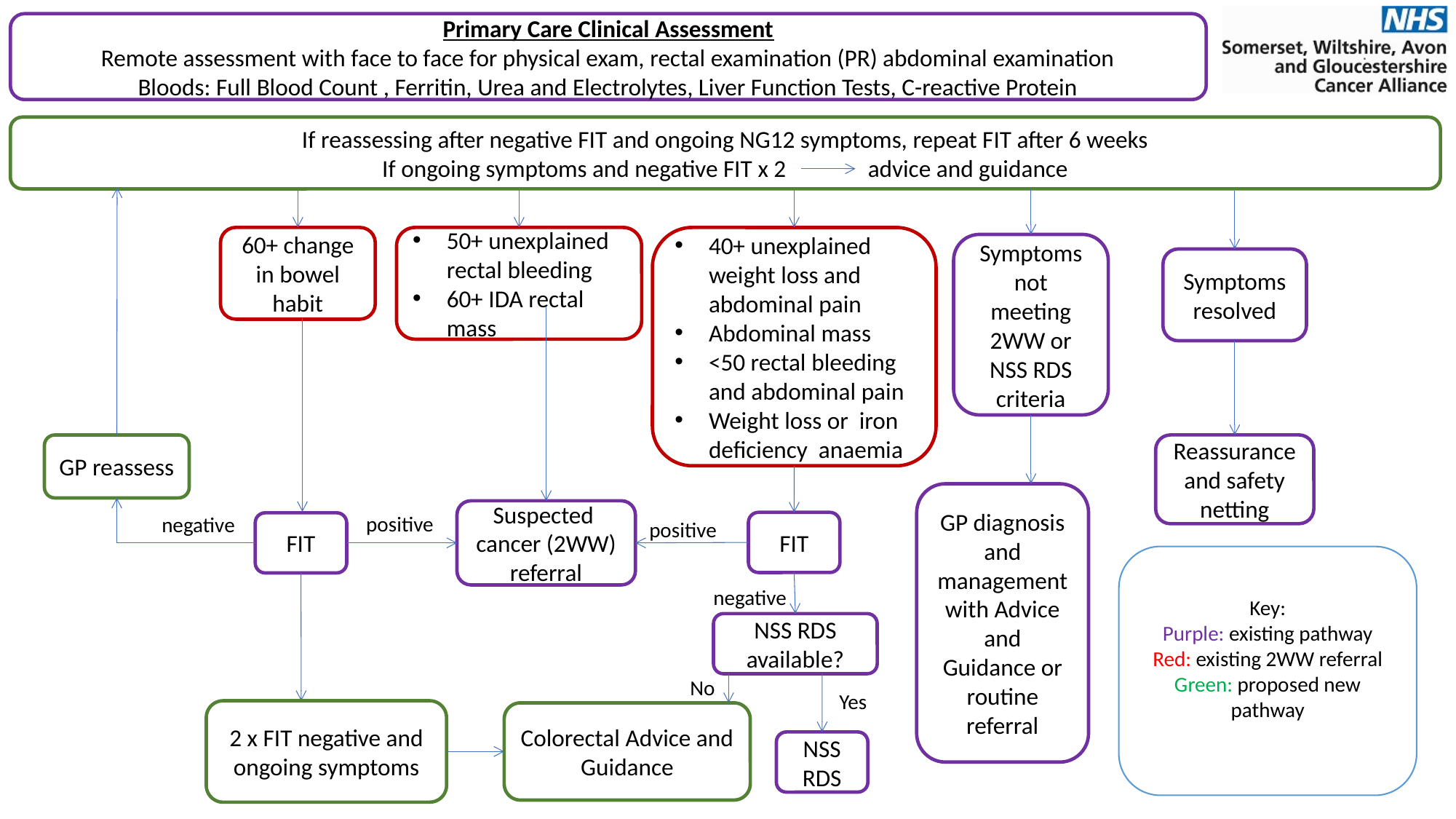

Primary Care Clinical Assessment
Remote assessment with face to face for physical exam, rectal examination (PR) abdominal examination
Bloods: Full Blood Count , Ferritin, Urea and Electrolytes, Liver Function Tests, C-reactive Protein

If reassessing after negative FIT and ongoing NG12 symptoms, repeat FIT after 6 weeks
If ongoing symptoms and negative FIT x 2               advice and guidance
50+ unexplained rectal bleeding
60+ IDA rectal mass
40+ unexplained weight loss and  abdominal pain
Abdominal mass
<50 rectal bleeding and abdominal pain
Weight loss or  iron deficiency  anaemia
60+ change in bowel habit
Symptoms not meeting 2WW or NSS RDS criteria
Symptoms resolved
GP reassess
Reassurance and safety netting
GP diagnosis and management with Advice and Guidance or routine referral
Suspected  cancer (2WW) referral
positive
negative
positive
FIT
FIT
Key:
Purple: existing pathway
Red: existing 2WW referral
Green: proposed new pathway

negative
NSS RDS available?
No
Yes
2 x FIT negative and ongoing symptoms
Colorectal Advice and Guidance
NSS RDS